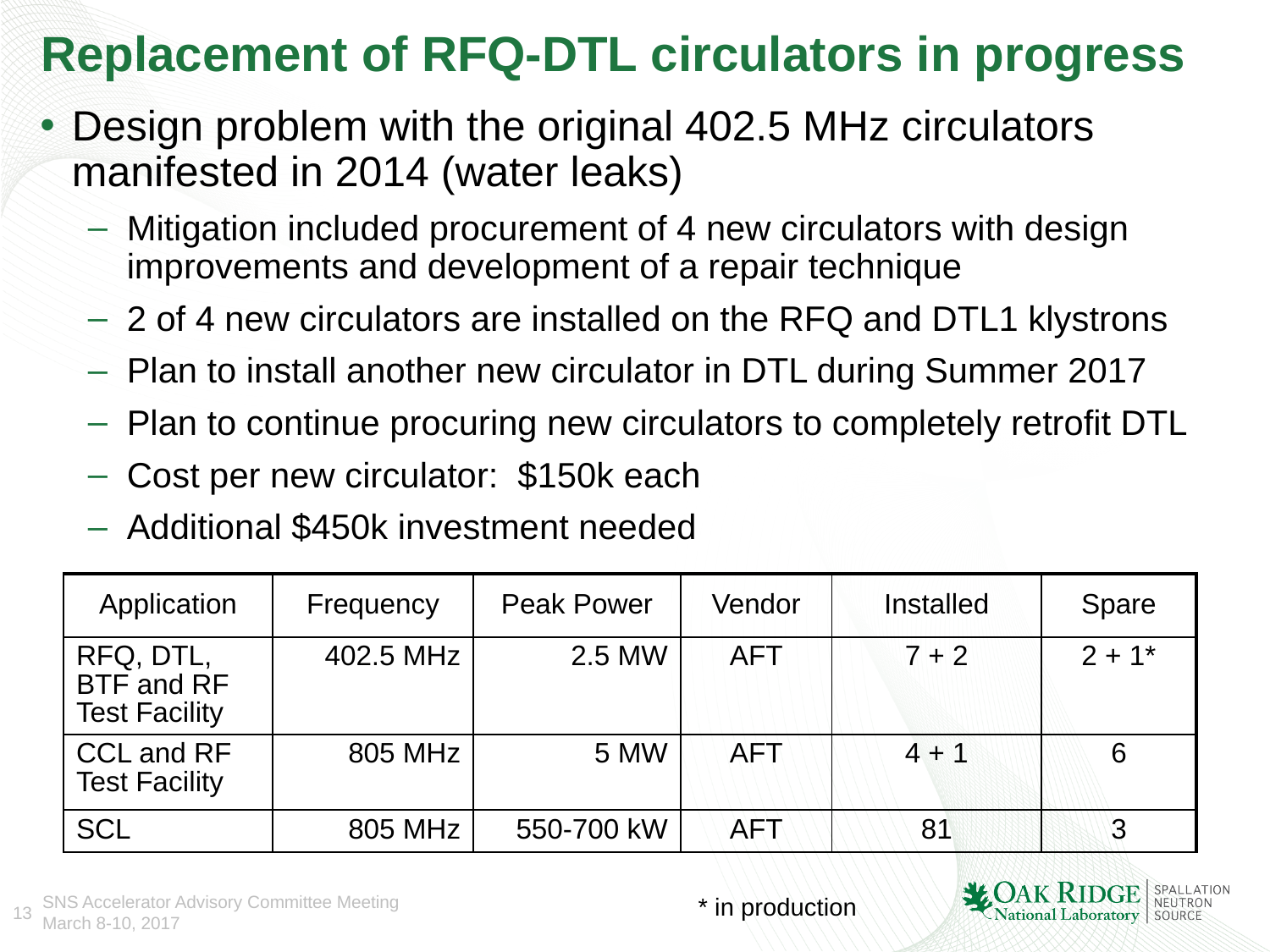

# Replacement of RFQ-DTL circulators in progress
Design problem with the original 402.5 MHz circulators manifested in 2014 (water leaks)
Mitigation included procurement of 4 new circulators with design improvements and development of a repair technique
2 of 4 new circulators are installed on the RFQ and DTL1 klystrons
Plan to install another new circulator in DTL during Summer 2017
Plan to continue procuring new circulators to completely retrofit DTL
Cost per new circulator:  $150k each
Additional $450k investment needed
| Application | Frequency | Peak Power | Vendor | Installed | Spare |
| --- | --- | --- | --- | --- | --- |
| RFQ, DTL, BTF and RF Test Facility | 402.5 MHz | 2.5 MW | AFT | 7 + 2 | 2 + 1\* |
| CCL and RF Test Facility | 805 MHz | 5 MW | AFT | 4 + 1 | 6 |
| SCL | 805 MHz | 550-700 kW | AFT | 81 | 3 |
* in production